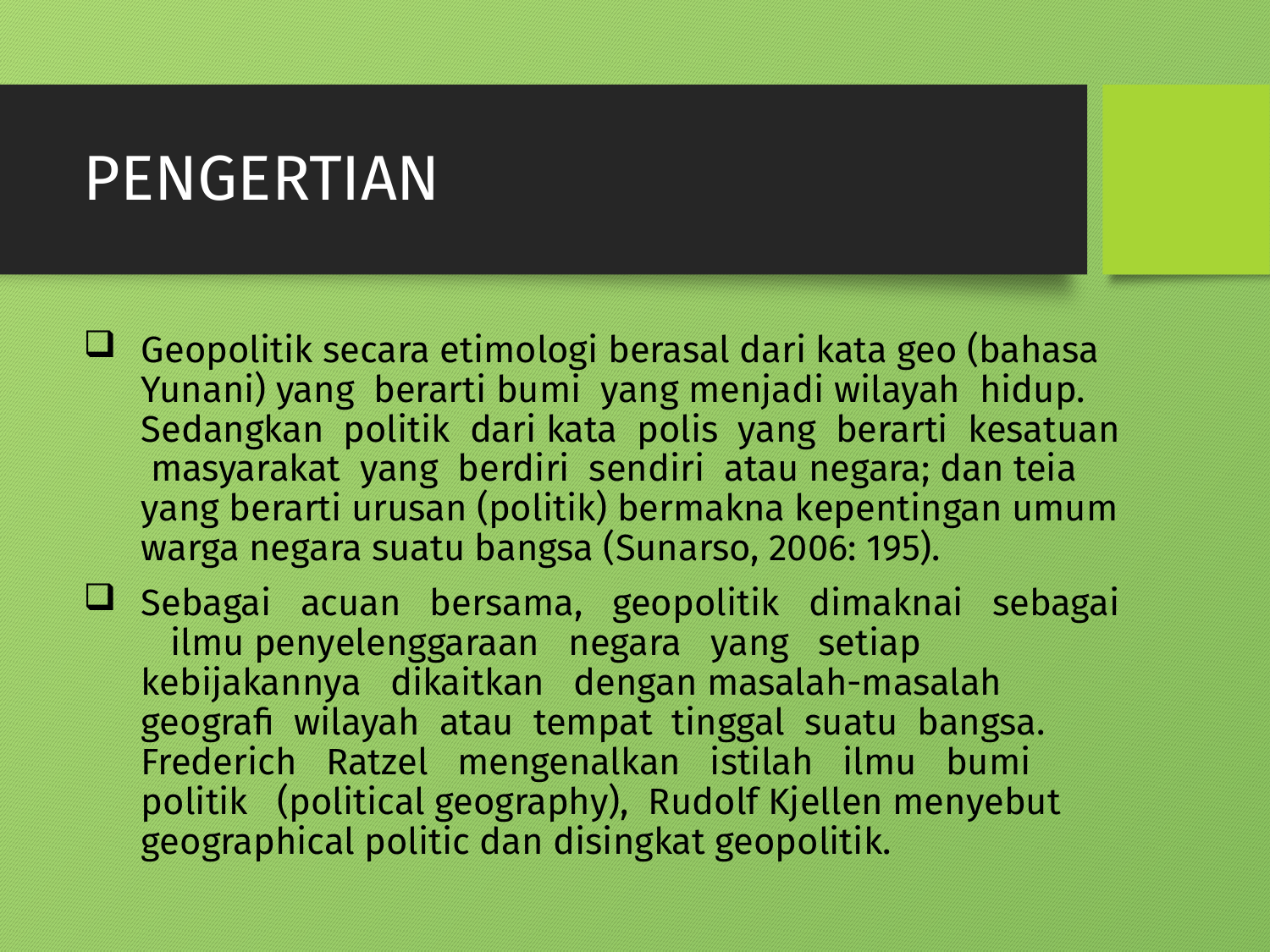

# PENGERTIAN
Geopolitik secara etimologi berasal dari kata geo (bahasa Yunani) yang  berarti bumi  yang menjadi wilayah  hidup.  Sedangkan  politik  dari kata  polis  yang  berarti  kesatuan  masyarakat  yang  berdiri  sendiri  atau negara; dan teia yang berarti urusan (politik) bermakna kepentingan umum warga negara suatu bangsa (Sunarso, 2006: 195).
Sebagai   acuan   bersama,   geopolitik   dimaknai   sebagai    ilmu penyelenggaraan   negara   yang   setiap   kebijakannya   dikaitkan   dengan masalah-masalah  geografi  wilayah  atau  tempat  tinggal  suatu  bangsa. Frederich   Ratzel   mengenalkan   istilah   ilmu   bumi   politik   (political geography),  Rudolf Kjellen menyebut geographical politic dan disingkat geopolitik.